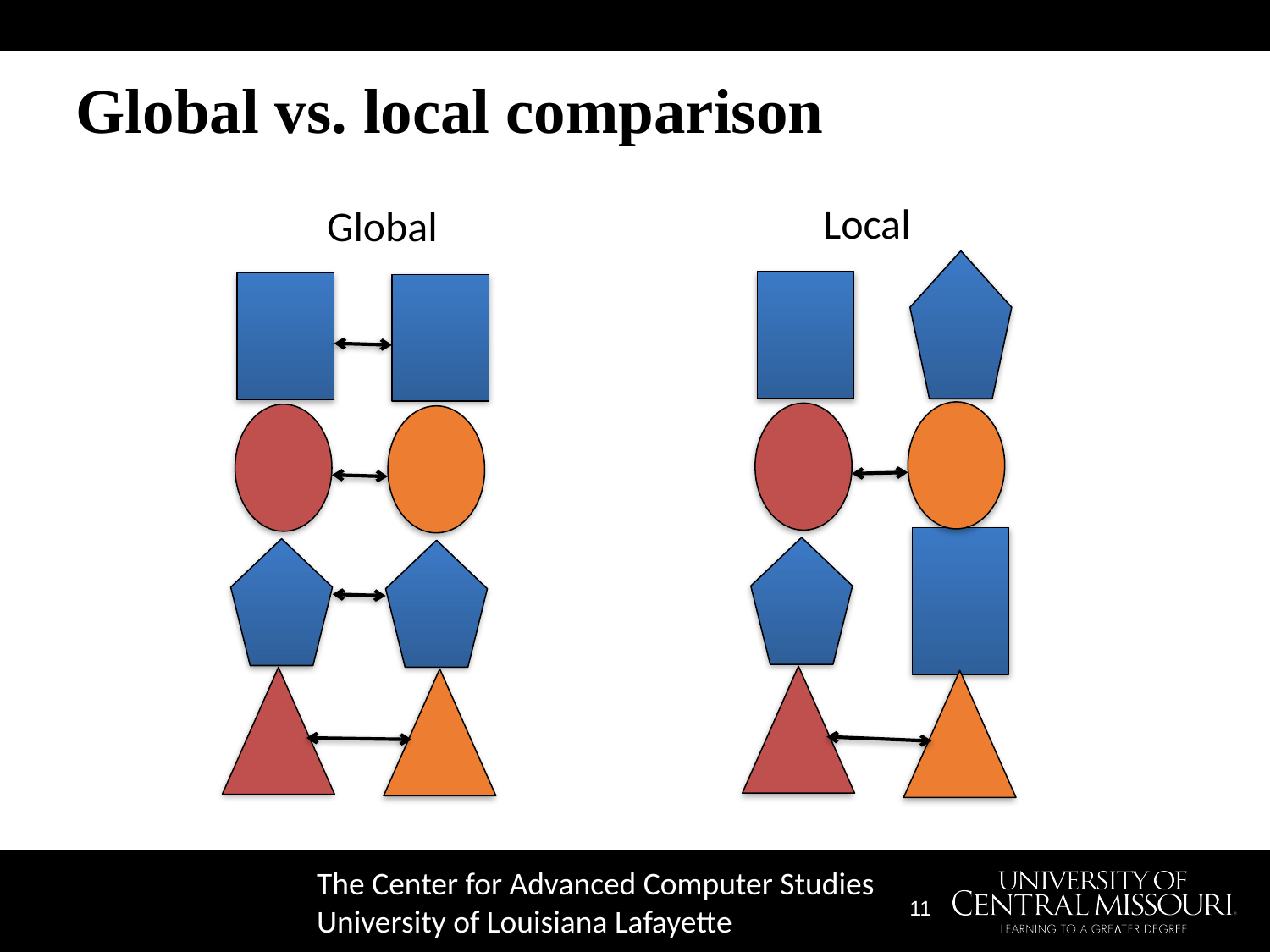

# Global vs. local comparison
Local
Global

The Center for Advanced Computer Studies
University of Louisiana Lafayette
11